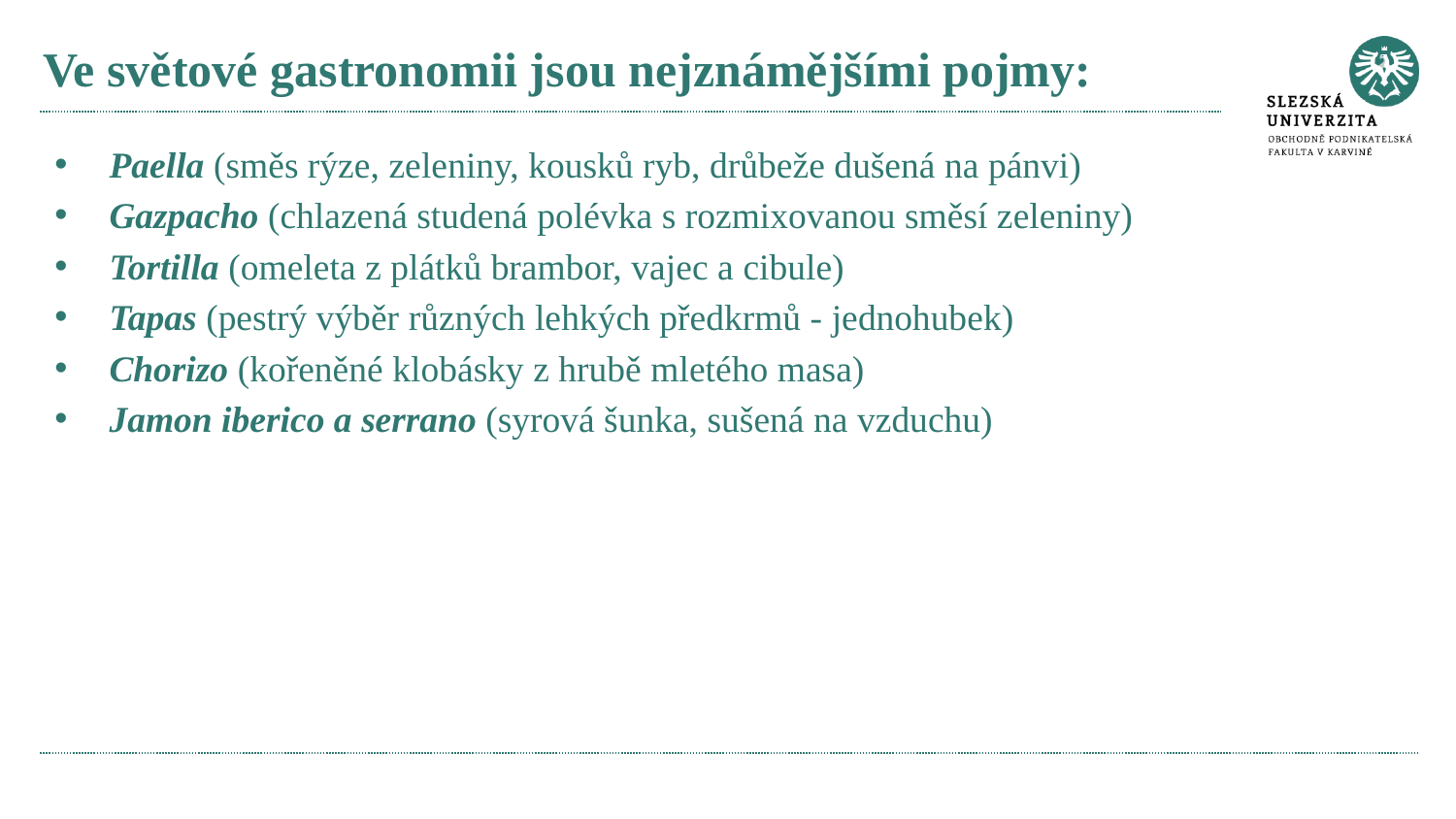

# Ve světové gastronomii jsou nejznámějšími pojmy:
Paella (směs rýze, zeleniny, kousků ryb, drůbeže dušená na pánvi)
Gazpacho (chlazená studená polévka s rozmixovanou směsí zeleniny)
Tortilla (omeleta z plátků brambor, vajec a cibule)
Tapas (pestrý výběr různých lehkých předkrmů - jednohubek)
Chorizo (kořeněné klobásky z hrubě mletého masa)
Jamon iberico a serrano (syrová šunka, sušená na vzduchu)